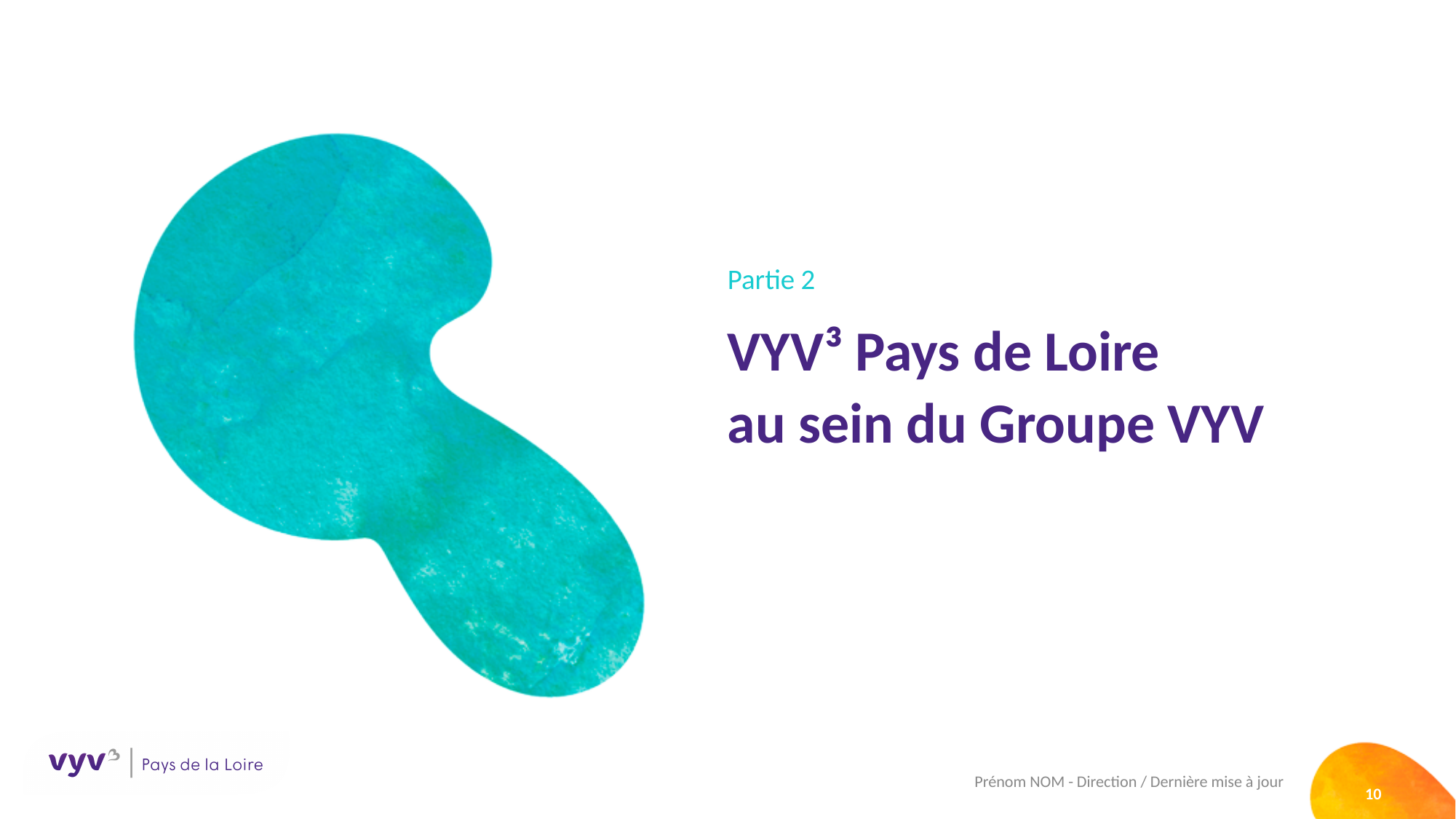

# Partie 2
VYV³ Pays de Loire
au sein du Groupe VYV
Prénom NOM - Direction / Dernière mise à jour